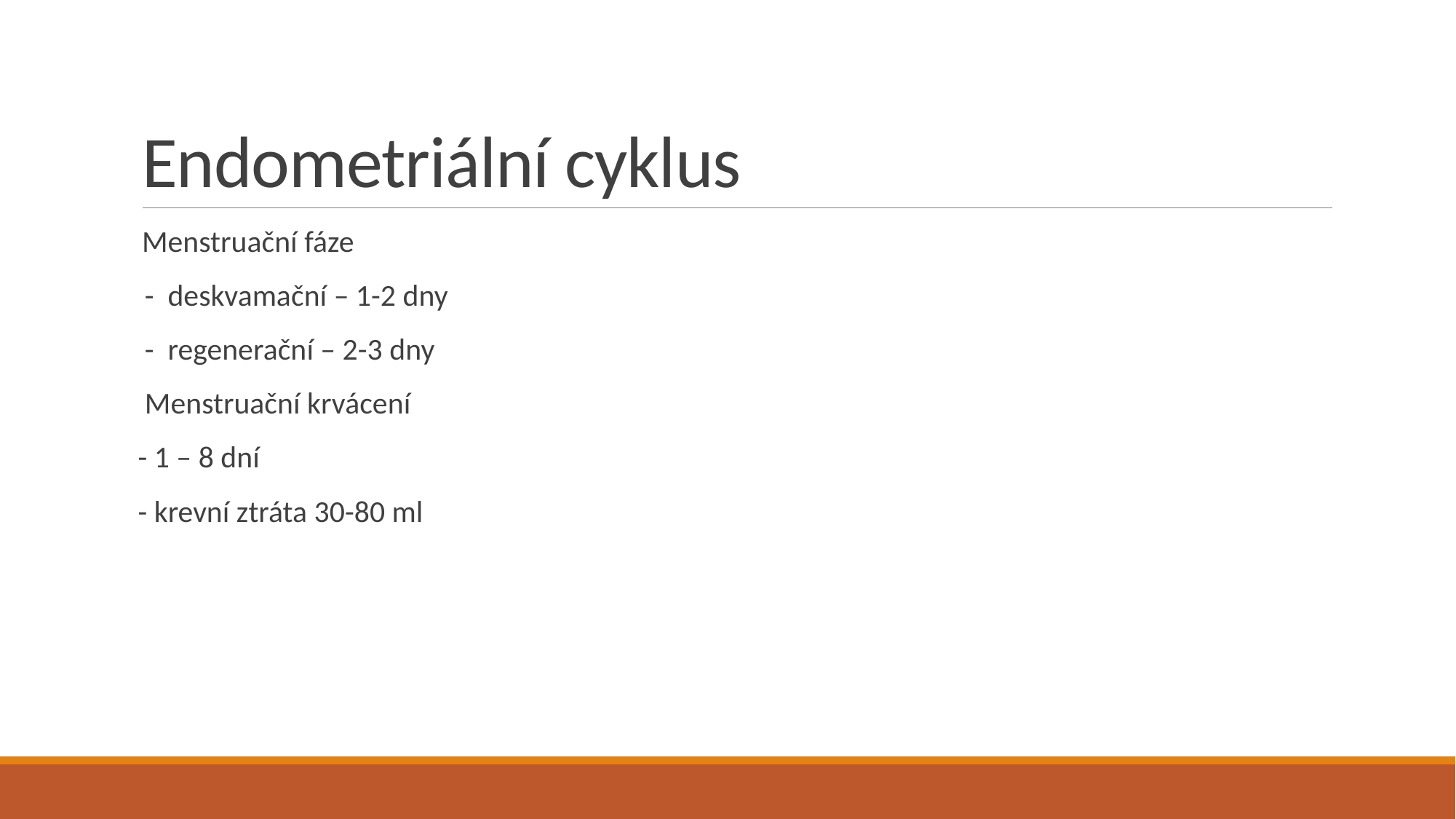

# Endometriální cyklus
Menstruační fáze
  -  deskvamační – 1-2 dny
  -  regenerační – 2-3 dny
  Menstruační krvácení
 - 1 – 8 dní
 - krevní ztráta 30-80 ml